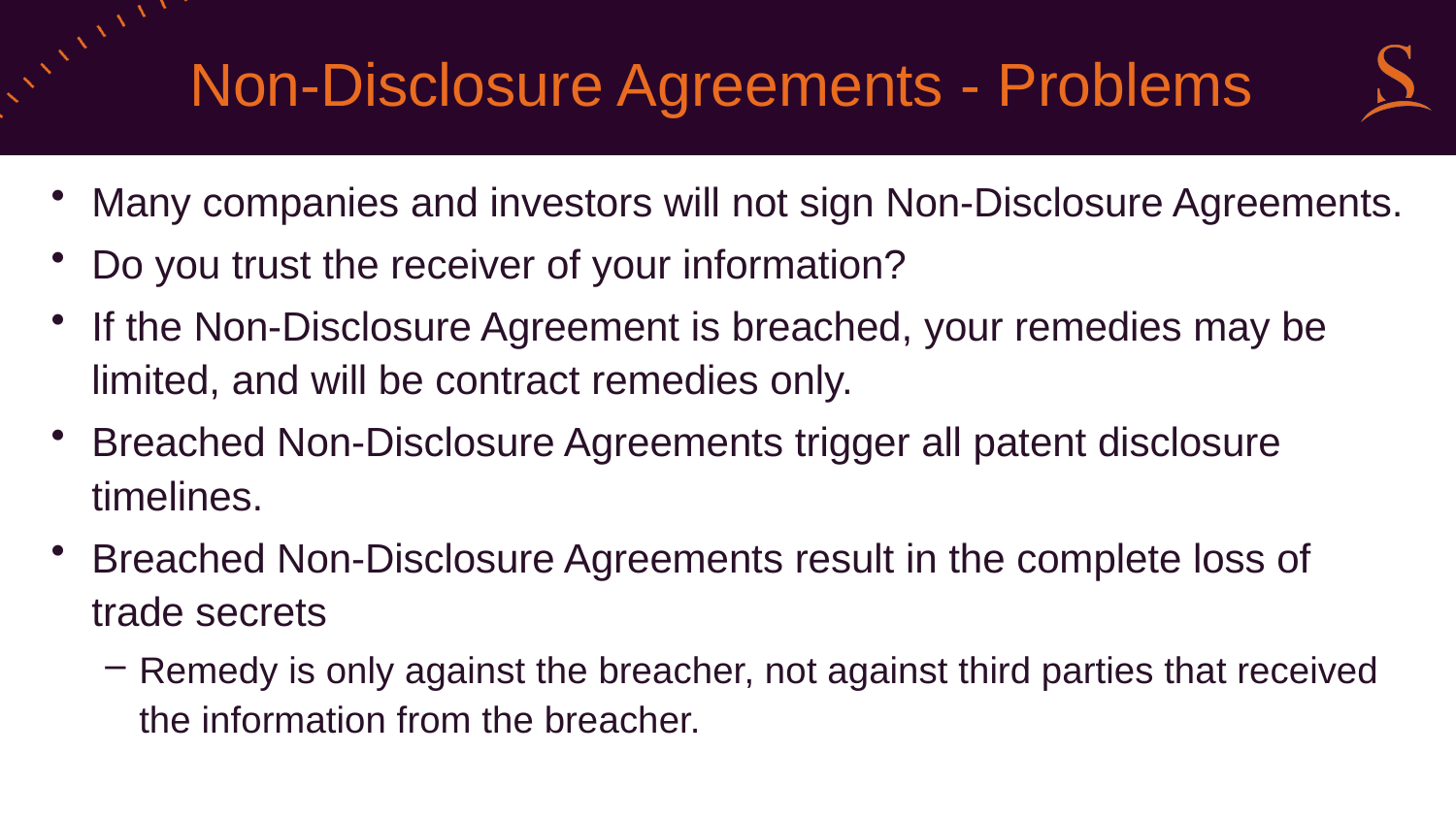

# Non-Disclosure Agreements - Problems
Many companies and investors will not sign Non-Disclosure Agreements.
Do you trust the receiver of your information?
If the Non-Disclosure Agreement is breached, your remedies may be limited, and will be contract remedies only.
Breached Non-Disclosure Agreements trigger all patent disclosure timelines.
Breached Non-Disclosure Agreements result in the complete loss of trade secrets
Remedy is only against the breacher, not against third parties that received the information from the breacher.